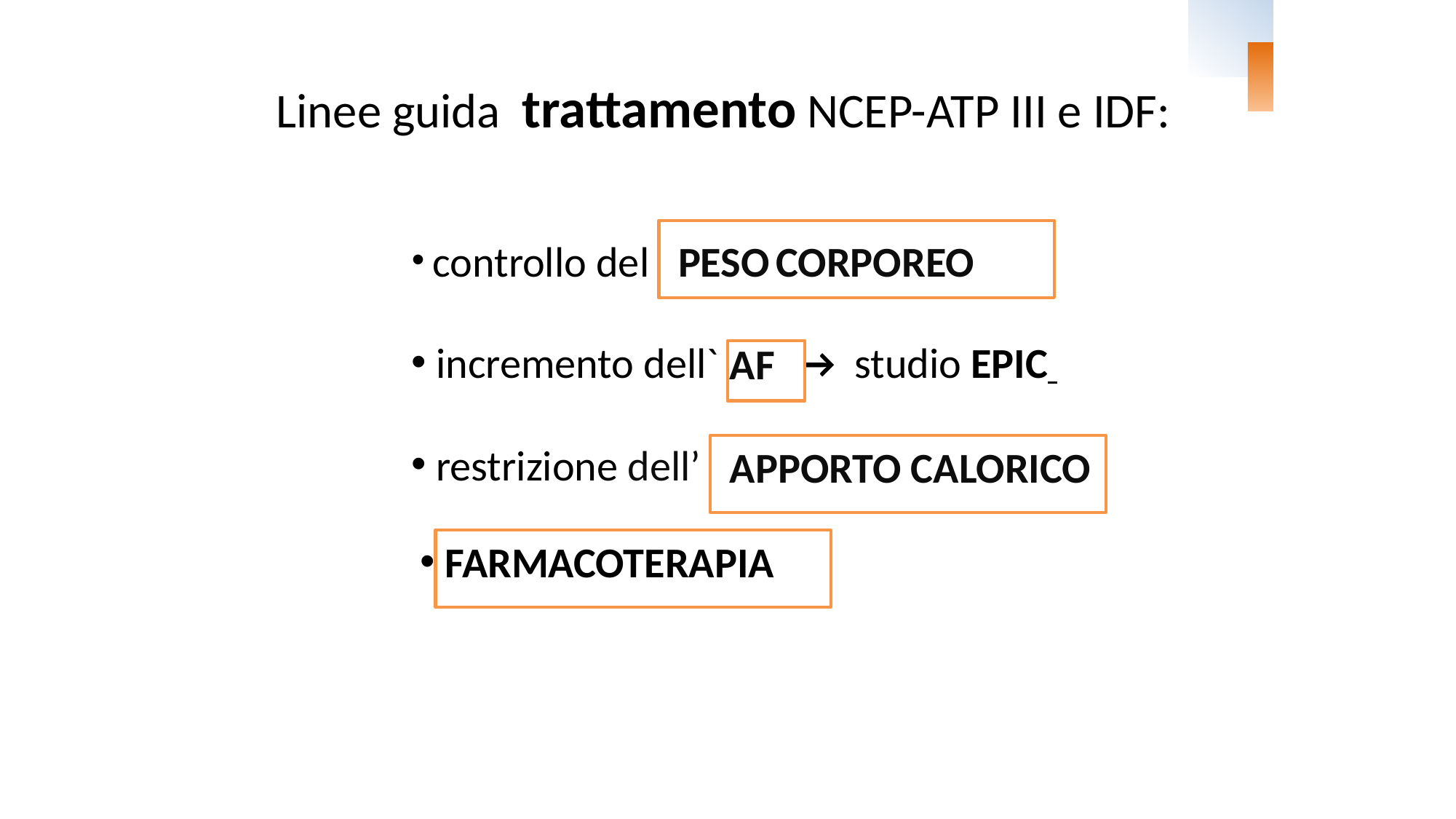

Linee guida  trattamento NCEP-ATP III e IDF:

PESO CORPOREO
 controllo del

 incremento dell` ’      →  studio EPIC

 restrizione dell’

AF

APPORTO CALORICO
 FARMACOTERAPIA